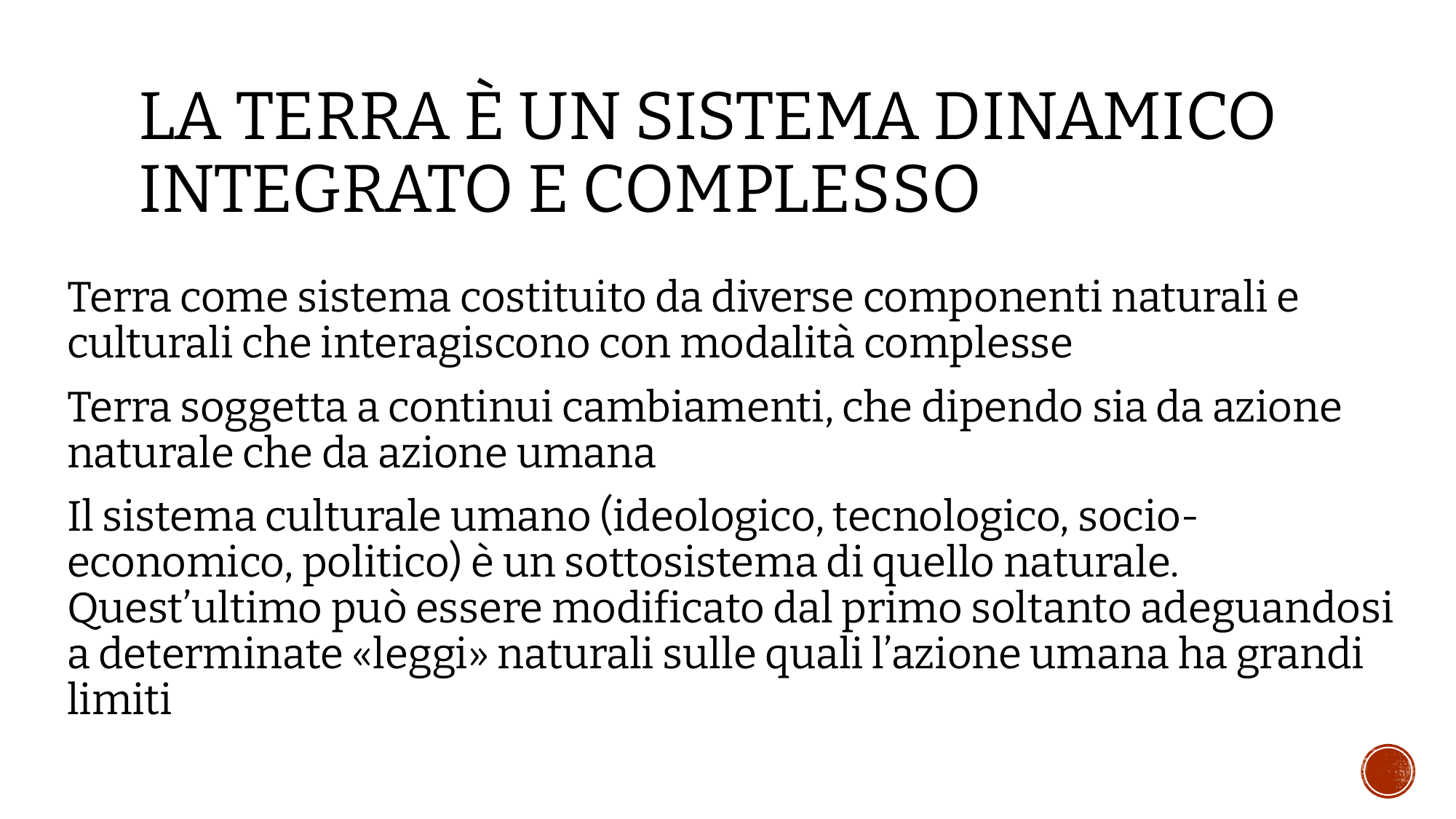

# La Terra è un sistema dinamico integrato e complesso
Terra come sistema costituito da diverse componenti naturali e culturali che interagiscono con modalità complesse
Terra soggetta a continui cambiamenti, che dipendo sia da azione naturale che da azione umana
Il sistema culturale umano (ideologico, tecnologico, socio-economico, politico) è un sottosistema di quello naturale. Quest’ultimo può essere modificato dal primo soltanto adeguandosi a determinate «leggi» naturali sulle quali l’azione umana ha grandi limiti